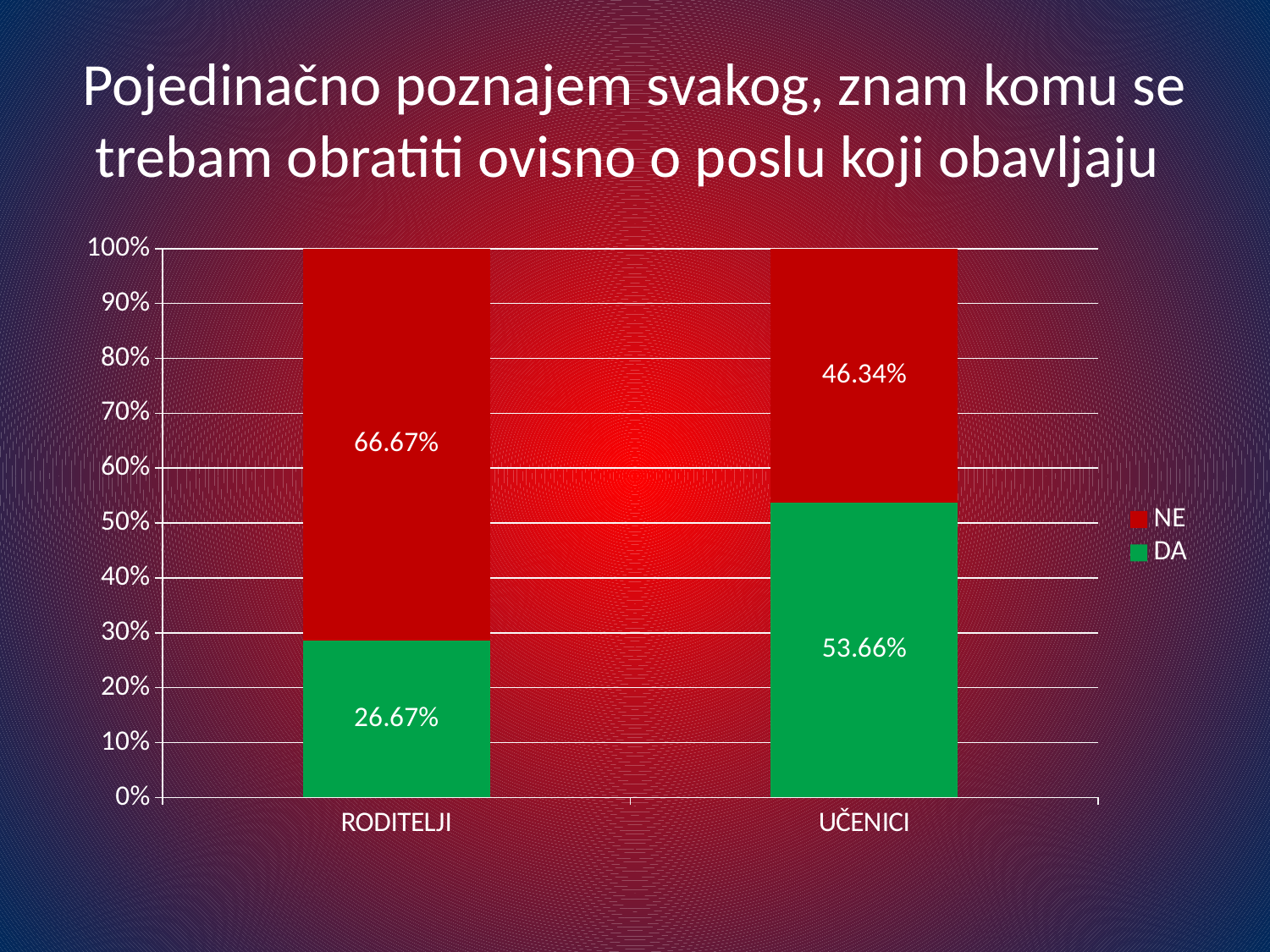

# Pojedinačno poznajem svakog, znam komu se trebam obratiti ovisno o poslu koji obavljaju

### Chart

| Category | DA | NE |
|---|---|---|
| RODITELJI | 0.26666666666666705 | 0.6666666666666666 |
| UČENICI | 0.5365853658536573 | 0.4634146341463418 |